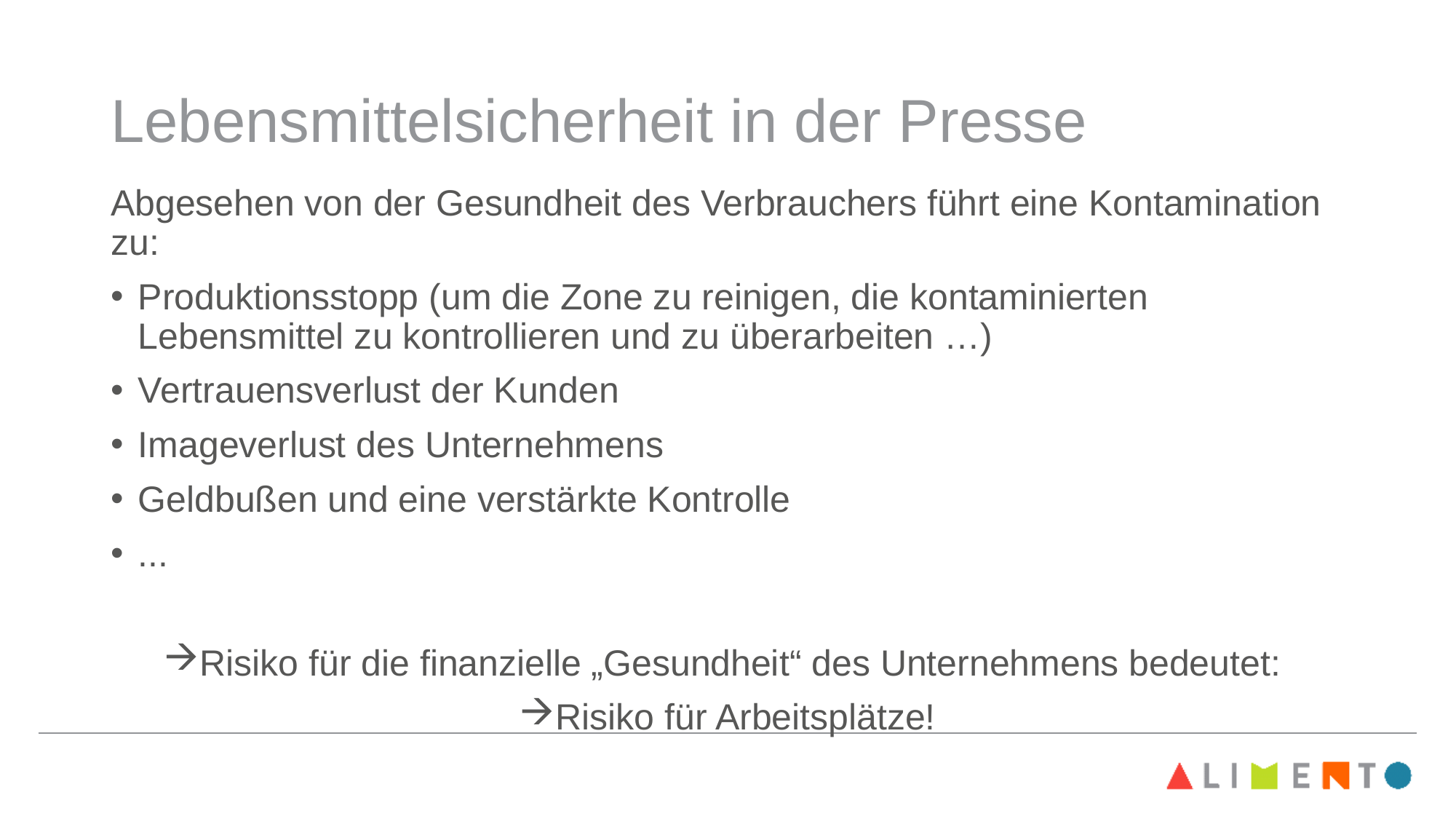

# Lebensmittelsicherheit in der Presse
Abgesehen von der Gesundheit des Verbrauchers führt eine Kontamination zu:
Produktionsstopp (um die Zone zu reinigen, die kontaminierten Lebensmittel zu kontrollieren und zu überarbeiten …)
Vertrauensverlust der Kunden
Imageverlust des Unternehmens
Geldbußen und eine verstärkte Kontrolle
...

Risiko für die finanzielle „Gesundheit“ des Unternehmens bedeutet:
Risiko für Arbeitsplätze!